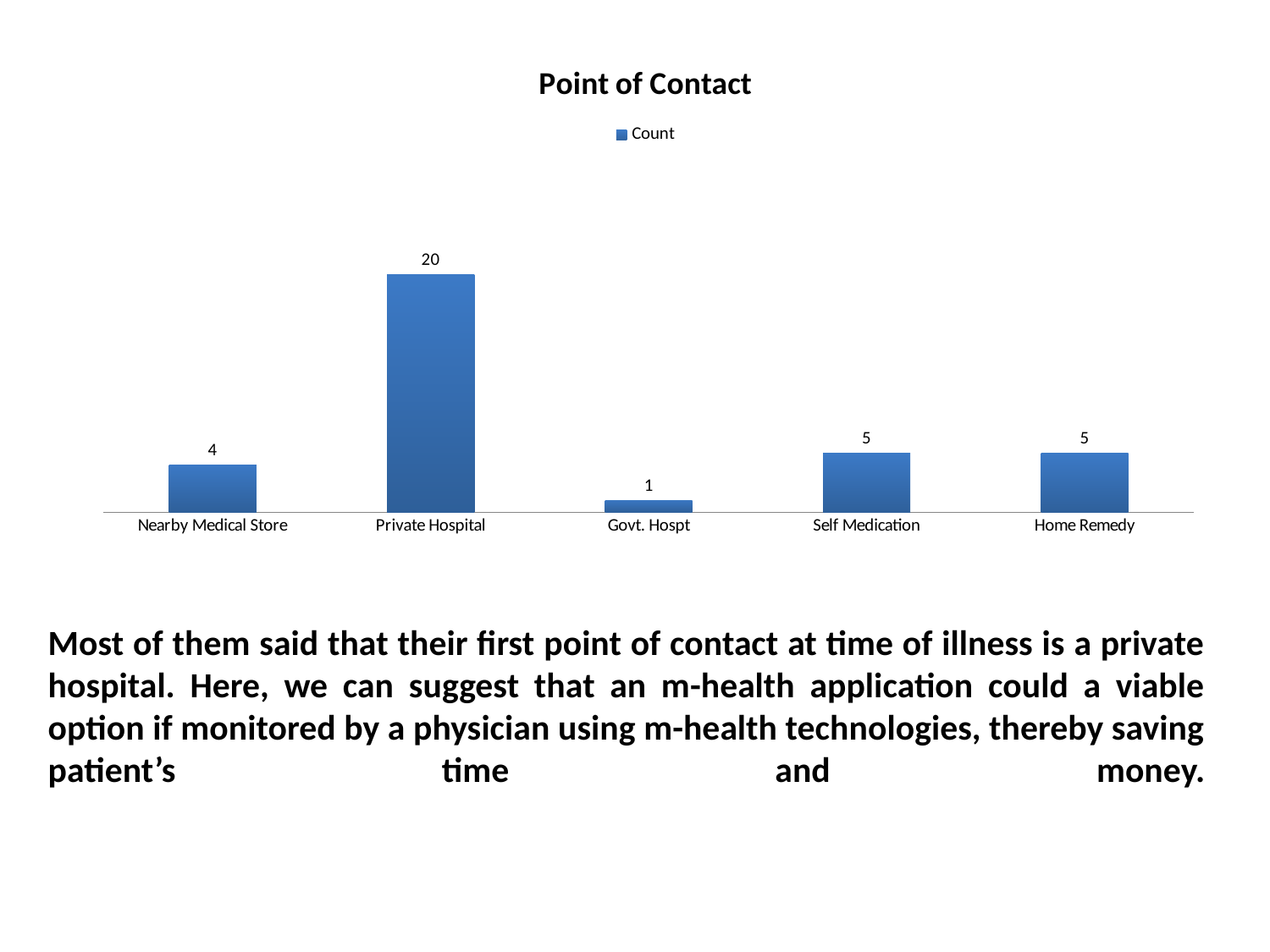

### Chart: Point of Contact

| Category | Count |
|---|---|
| Nearby Medical Store | 4.0 |
| Private Hospital | 20.0 |
| Govt. Hospt | 1.0 |
| Self Medication | 5.0 |
| Home Remedy | 5.0 |
# Most of them said that their first point of contact at time of illness is a private hospital. Here, we can suggest that an m-health application could a viable option if monitored by a physician using m-health technologies, thereby saving patient’s time and money.